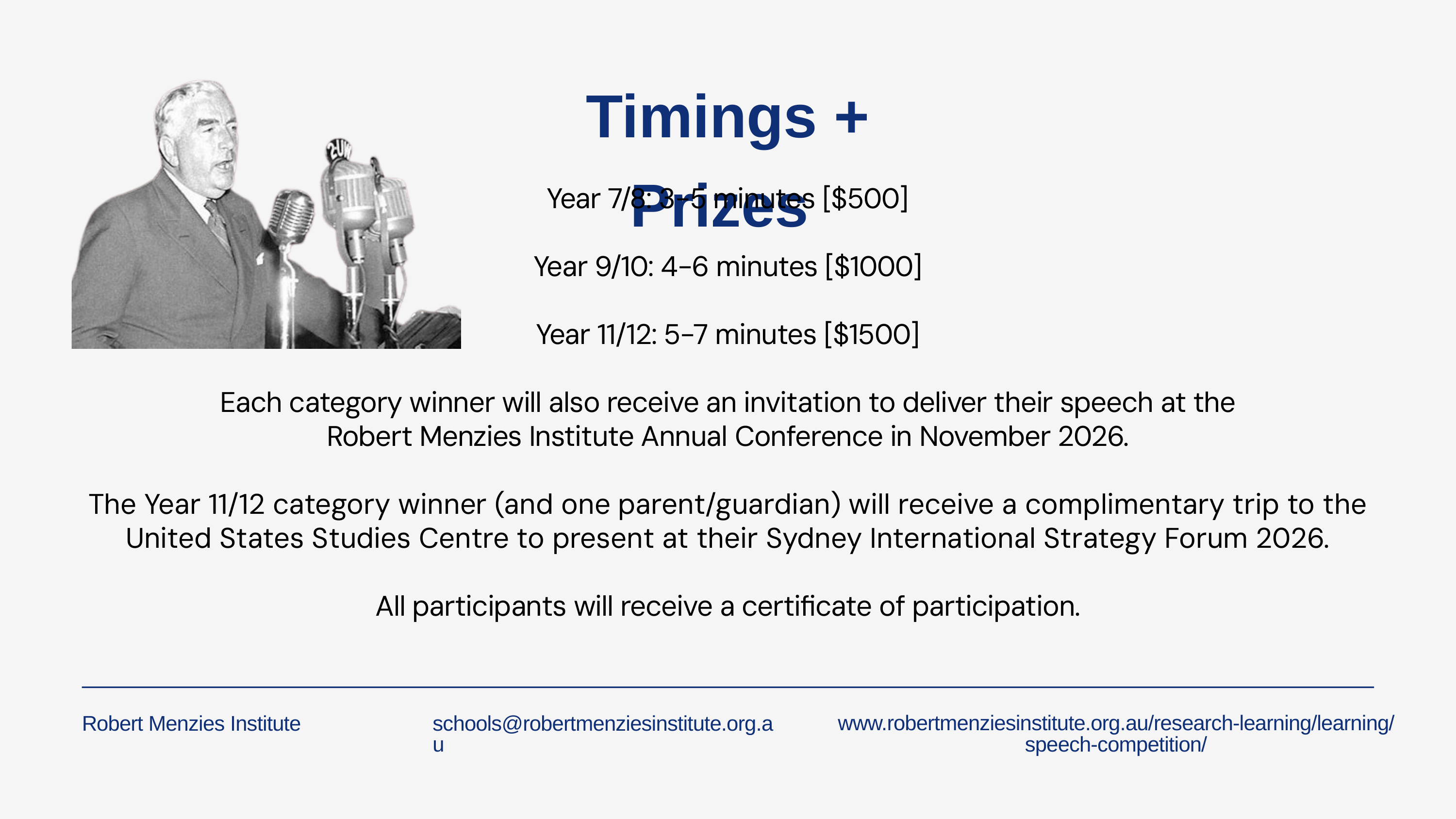

Timings + Prizes

Year 7/8: 3-5 minutes [$500]

Year 9/10: 4-6 minutes [$1000]

Year 11/12: 5-7 minutes [$1500]

Each category winner will also receive an invitation to deliver their speech at the
Robert Menzies Institute Annual Conference in November 2026.

The Year 11/12 category winner (and one parent/guardian) will receive a complimentary trip to the United States Studies Centre to present at their Sydney International Strategy Forum 2026.

All participants will receive a certificate of participation.

Robert Menzies Institute
www.robertmenziesinstitute.org.au/research-learning/learning/speech-competition/
schools@robertmenziesinstitute.org.au